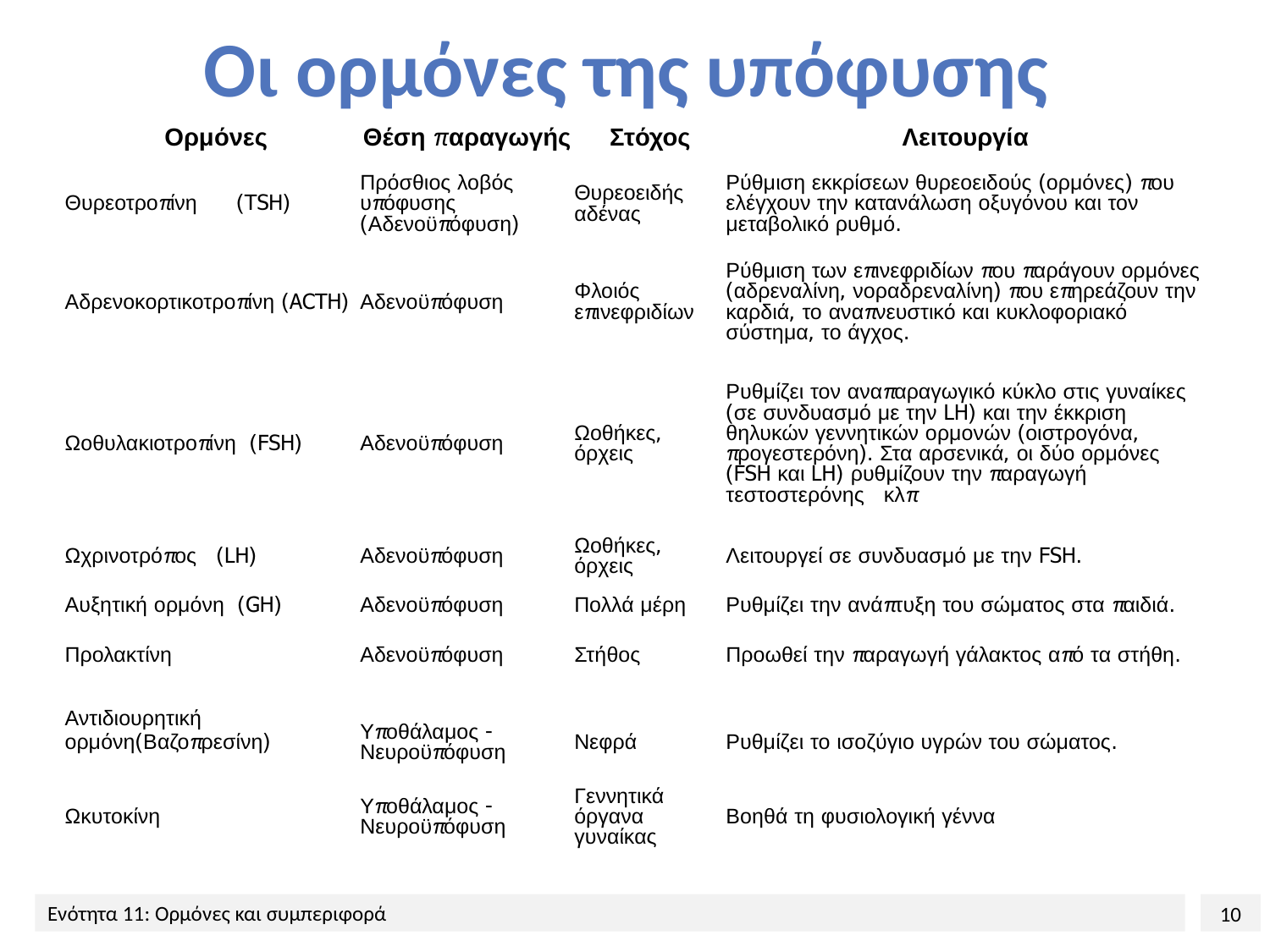

# Οι ορμόνες της υπόφυσης
| Ορμόνες | Θέση παραγωγής | Στόχος | Λειτουργία |
| --- | --- | --- | --- |
| Θυρεοτροπίνη      (TSH) | Πρόσθιος λοβός υπόφυσης (Αδενοϋπόφυση) | Θυρεοειδής αδένας | Ρύθμιση εκκρίσεων θυρεοειδούς (ορμόνες) που ελέγχουν την κατανάλωση οξυγόνου και τον μεταβολικό ρυθμό. |
| Αδρενοκορτικοτροπίνη (ACTH) | Αδενοϋπόφυση | Φλοιός επινεφριδίων | Ρύθμιση των επινεφριδίων που παράγουν ορμόνες (αδρεναλίνη, νοραδρεναλίνη) που επηρεάζουν την καρδιά, το αναπνευστικό και κυκλοφοριακό σύστημα, το άγχος. |
| Ωοθυλακιοτροπίνη  (FSH) | Αδενοϋπόφυση | Ωοθήκες, όρχεις | Ρυθμίζει τον αναπαραγωγικό κύκλο στις γυναίκες (σε συνδυασμό με την LH) και την έκκριση θηλυκών γεννητικών ορμονών (οιστρογόνα, προγεστερόνη). Στα αρσενικά, οι δύο ορμόνες (FSH και LH) ρυθμίζουν την παραγωγή τεστοστερόνης   κλπ |
| Ωχρινοτρόπος   (LH) | Αδενοϋπόφυση | Ωοθήκες, όρχεις | Λειτουργεί σε συνδυασμό με την FSH. |
| Αυξητική ορμόνη  (GH) | Αδενοϋπόφυση | Πολλά μέρη | Ρυθμίζει την ανάπτυξη του σώματος στα παιδιά. |
| Προλακτίνη | Αδενοϋπόφυση | Στήθος | Προωθεί την παραγωγή γάλακτος από τα στήθη. |
|  |  |  |  |
| Αντιδιουρητική ορμόνη(Βαζοπρεσίνη) | Υποθάλαμος - Νευροϋπόφυση | Νεφρά | Ρυθμίζει το ισοζύγιο υγρών του σώματος. |
| Ωκυτοκίνη | Υποθάλαμος - Νευροϋπόφυση | Γεννητικά όργανα γυναίκας | Βοηθά τη φυσιολογική γέννα |
|  |  |  |  |